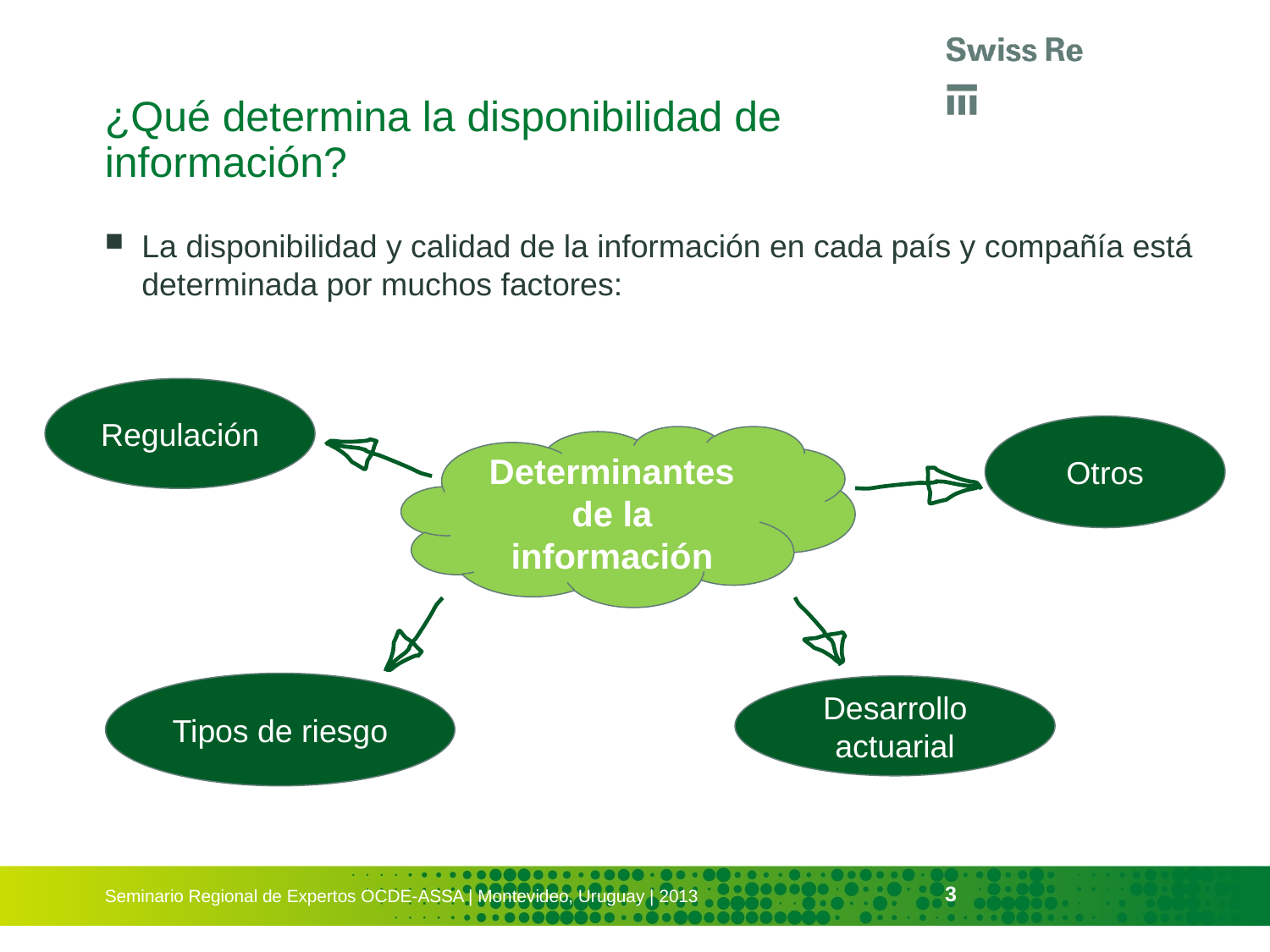

# ¿Qué determina la disponibilidad de información?
La disponibilidad y calidad de la información en cada país y compañía está determinada por muchos factores:

Regulación

Otros

Determinantes de la información

Tipos de riesgo
Desarrollo actuarial
3